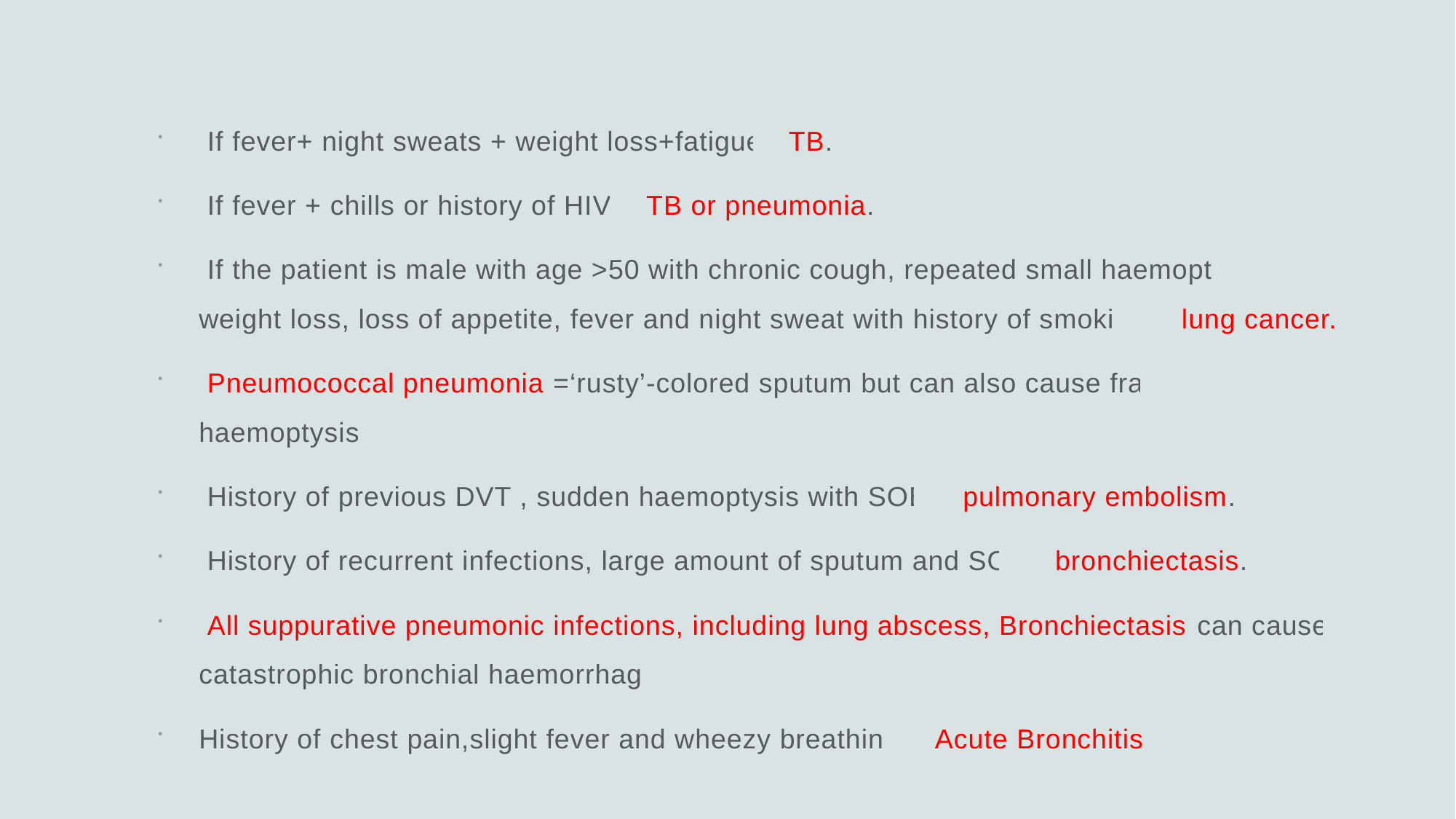

If fever+ night sweats + weight loss+fatigue =TB.
 If fever + chills or history of HIV = TB or pneumonia.
 If the patient is male with age >50 with chronic cough, repeated small haemoptysis, weight loss, loss of appetite, fever and night sweat with history of smoking = lung cancer.
 Pneumococcal pneumonia =‘rusty’-colored sputum but can also cause frank haemoptysis.
 History of previous DVT , sudden haemoptysis with SOB = pulmonary embolism.
 History of recurrent infections, large amount of sputum and SOB= bronchiectasis.
 All suppurative pneumonic infections, including lung abscess, Bronchiectasis can cause catastrophic bronchial haemorrhage.
History of chest pain,slight fever and wheezy breathing = Acute Bronchitis